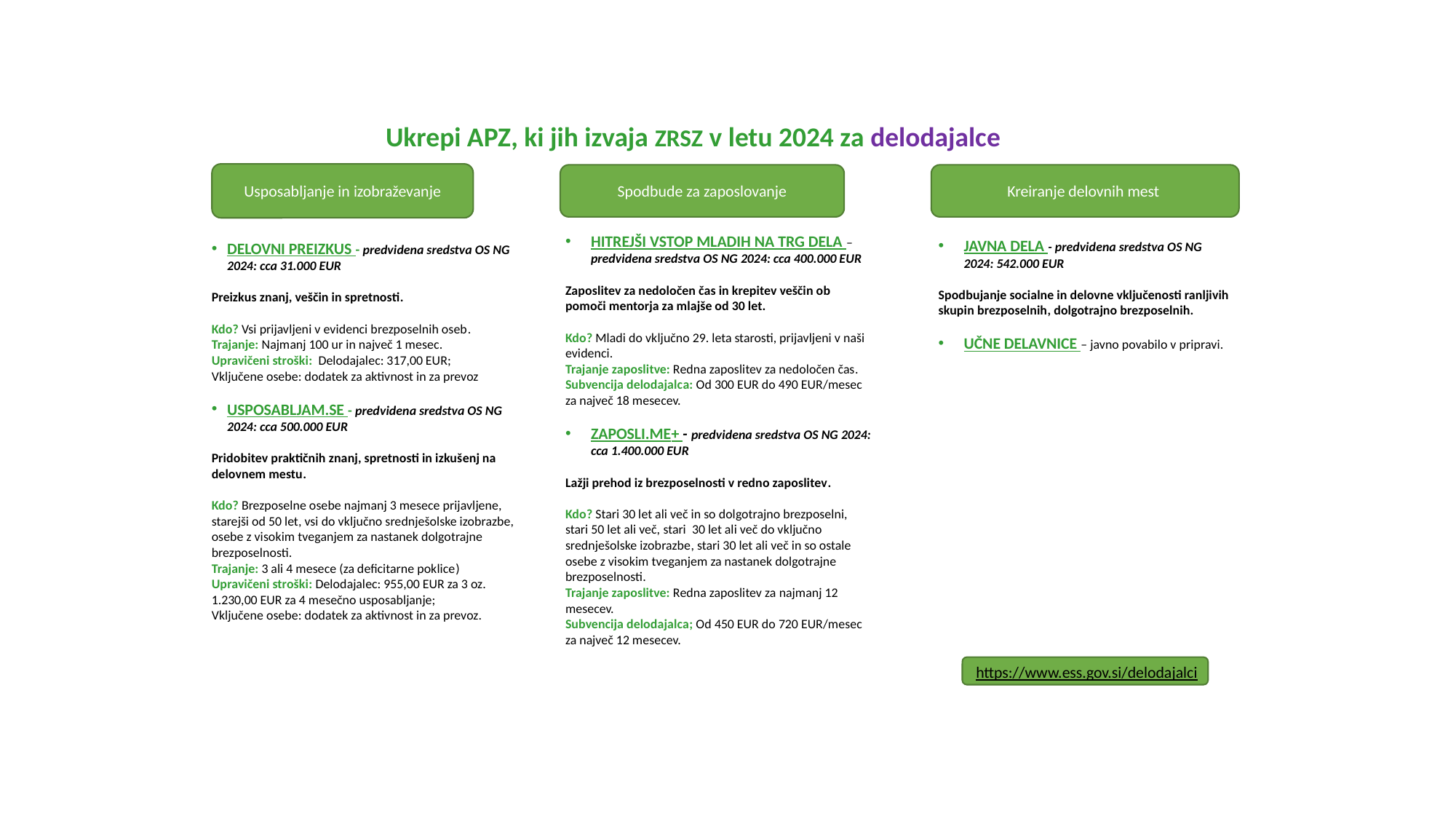

Ukrepi APZ, ki jih izvaja ZRSZ v letu 2024 za delodajalce
8. 05. 2024
Usposabljanje in izobraževanje
Spodbude za zaposlovanje
Kreiranje delovnih mest

DELOVNI PREIZKUS - predvidena sredstva OS NG 2024: cca 31.000 EUR

Preizkus znanj, veščin in spretnosti.

Kdo? Vsi prijavljeni v evidenci brezposelnih oseb.
Trajanje: Najmanj 100 ur in največ 1 mesec.
Upravičeni stroški:  Delodajalec: 317,00 EUR;
Vključene osebe: dodatek za aktivnost in za prevoz

USPOSABLJAM.SE - predvidena sredstva OS NG 2024: cca 500.000 EUR

Pridobitev praktičnih znanj, spretnosti in izkušenj na delovnem mestu.

Kdo? Brezposelne osebe najmanj 3 mesece prijavljene, starejši od 50 let, vsi do vključno srednješolske izobrazbe, osebe z visokim tveganjem za nastanek dolgotrajne brezposelnosti.
Trajanje: 3 ali 4 mesece (za deficitarne poklice)
Upravičeni stroški: Delodajalec: 955,00 EUR za 3 oz. 1.230,00 EUR za 4 mesečno usposabljanje;
Vključene osebe: dodatek za aktivnost in za prevoz.

HITREJŠI VSTOP MLADIH NA TRG DELA – predvidena sredstva OS NG 2024: cca 400.000 EUR

Zaposlitev za nedoločen čas in krepitev veščin ob pomoči mentorja za mlajše od 30 let.

Kdo? Mladi do vključno 29. leta starosti, prijavljeni v naši evidenci.
Trajanje zaposlitve: Redna zaposlitev za nedoločen čas.
Subvencija delodajalca: Od 300 EUR do 490 EUR/mesec za največ 18 mesecev.

ZAPOSLI.ME+ - predvidena sredstva OS NG 2024: cca 1.400.000 EUR

Lažji prehod iz brezposelnosti v redno zaposlitev.

Kdo? Stari 30 let ali več in so dolgotrajno brezposelni,
stari 50 let ali več, stari  30 let ali več do vključno srednješolske izobrazbe, stari 30 let ali več in so ostale osebe z visokim tveganjem za nastanek dolgotrajne brezposelnosti.
Trajanje zaposlitve: Redna zaposlitev za najmanj 12 mesecev.
Subvencija delodajalca; Od 450 EUR do 720 EUR/mesec za največ 12 mesecev.

JAVNA DELA - predvidena sredstva OS NG 2024: 542.000 EUR

Spodbujanje socialne in delovne vključenosti ranljivih skupin brezposelnih, dolgotrajno brezposelnih.

UČNE DELAVNICE – javno povabilo v pripravi.

https://www.ess.gov.si/delodajalci